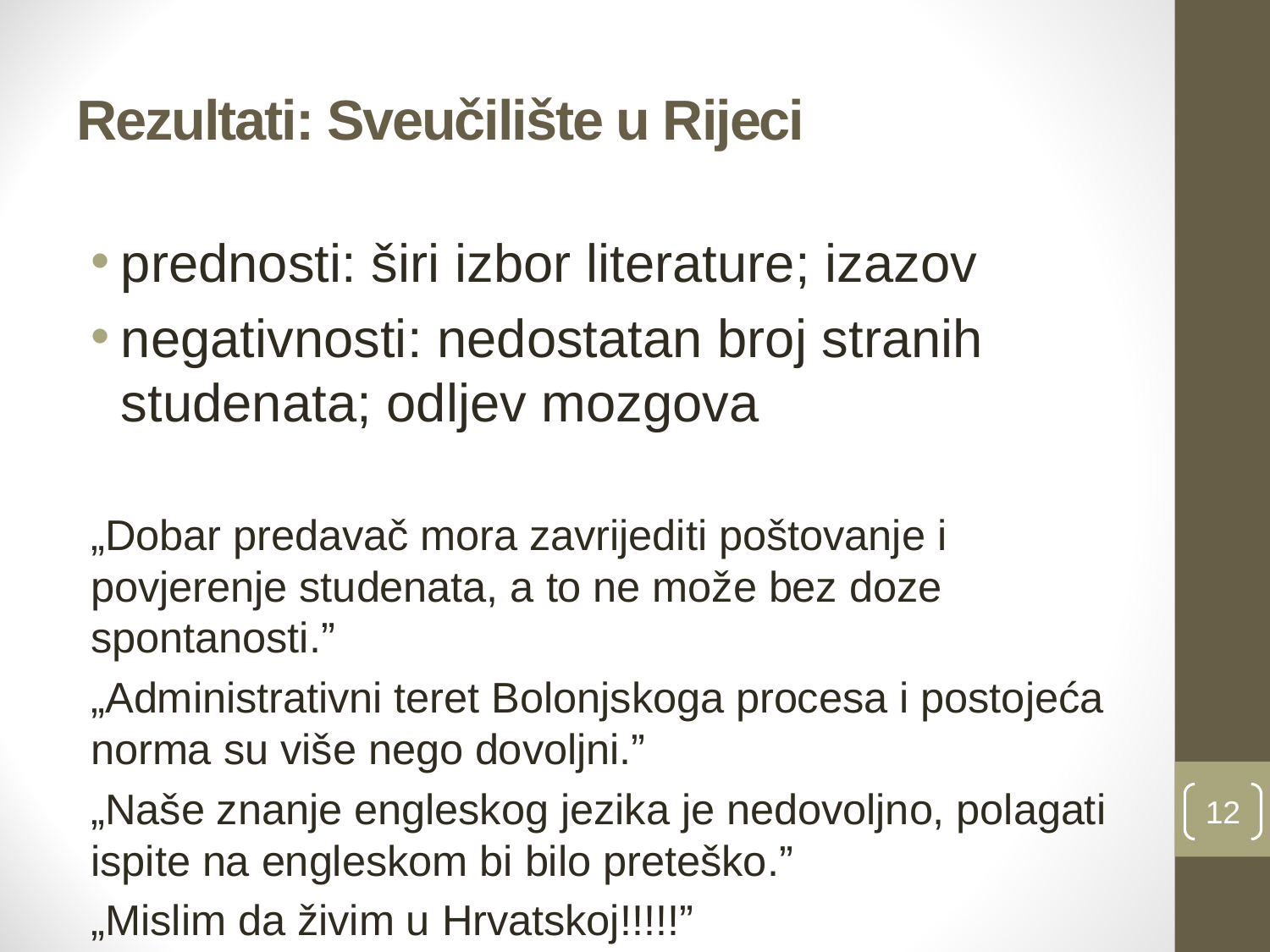

# Rezultati: Sveučilište u Rijeci
prednosti: širi izbor literature; izazov
negativnosti: nedostatan broj stranih studenata; odljev mozgova

„Dobar predavač mora zavrijediti poštovanje i povjerenje studenata, a to ne može bez doze spontanosti.”
„Administrativni teret Bolonjskoga procesa i postojeća norma su više nego dovoljni.”
„Naše znanje engleskog jezika je nedovoljno, polagati ispite na engleskom bi bilo preteško.”
„Mislim da živim u Hrvatskoj!!!!!”

12